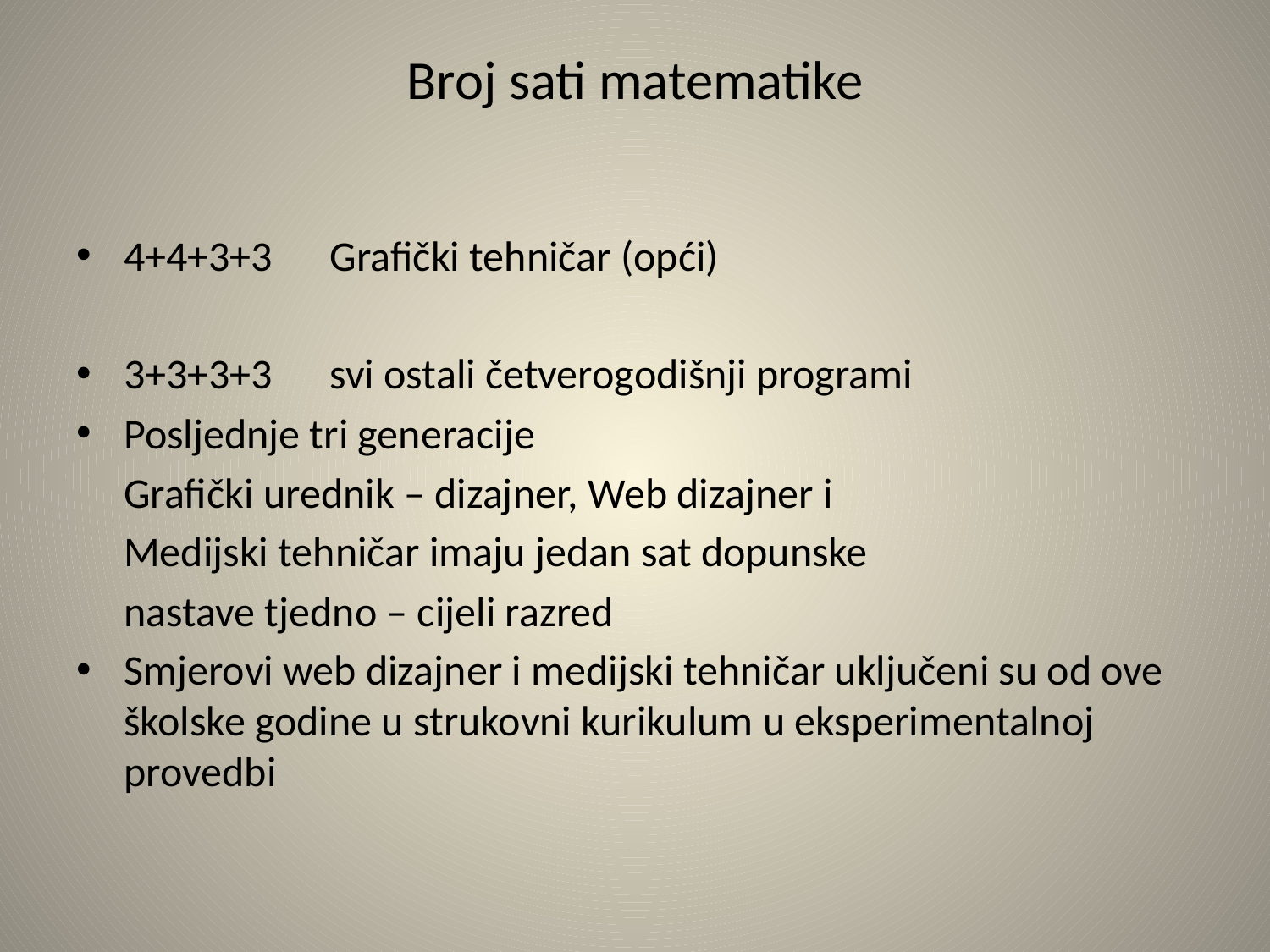

# Broj sati matematike
4+4+3+3      Grafički tehničar (opći)

3+3+3+3      svi ostali četverogodišnji programi
Posljednje tri generacije
     Grafički urednik – dizajner, Web dizajner i
     Medijski tehničar imaju jedan sat dopunske
     nastave tjedno – cijeli razred
Smjerovi web dizajner i medijski tehničar uključeni su od ove školske godine u strukovni kurikulum u eksperimentalnoj provedbi